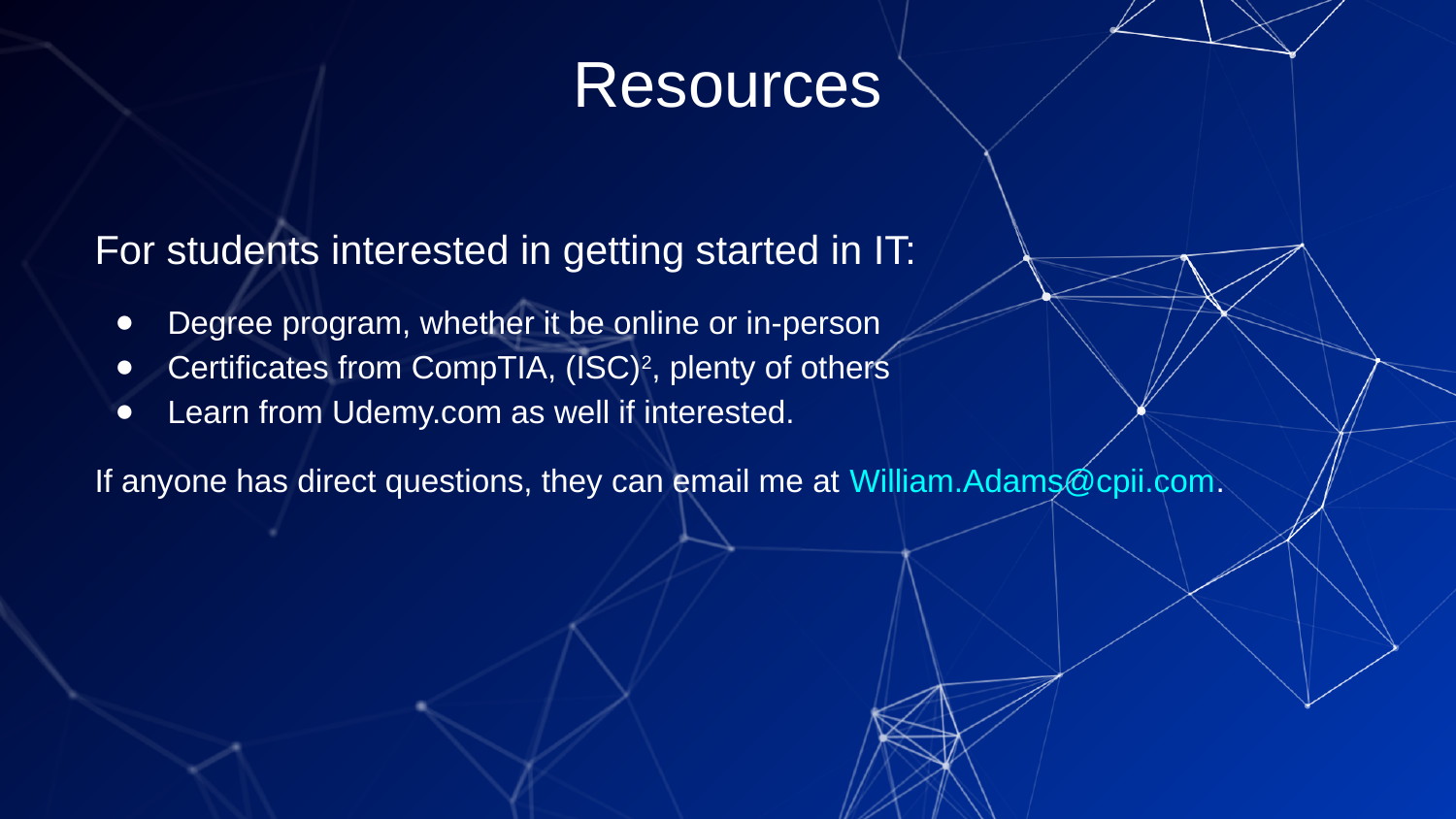

Resources
For students interested in getting started in IT:
Degree program, whether it be online or in-person
Certificates from CompTIA, (ISC)2, plenty of others
Learn from Udemy.com as well if interested.
If anyone has direct questions, they can email me at William.Adams@cpii.com.